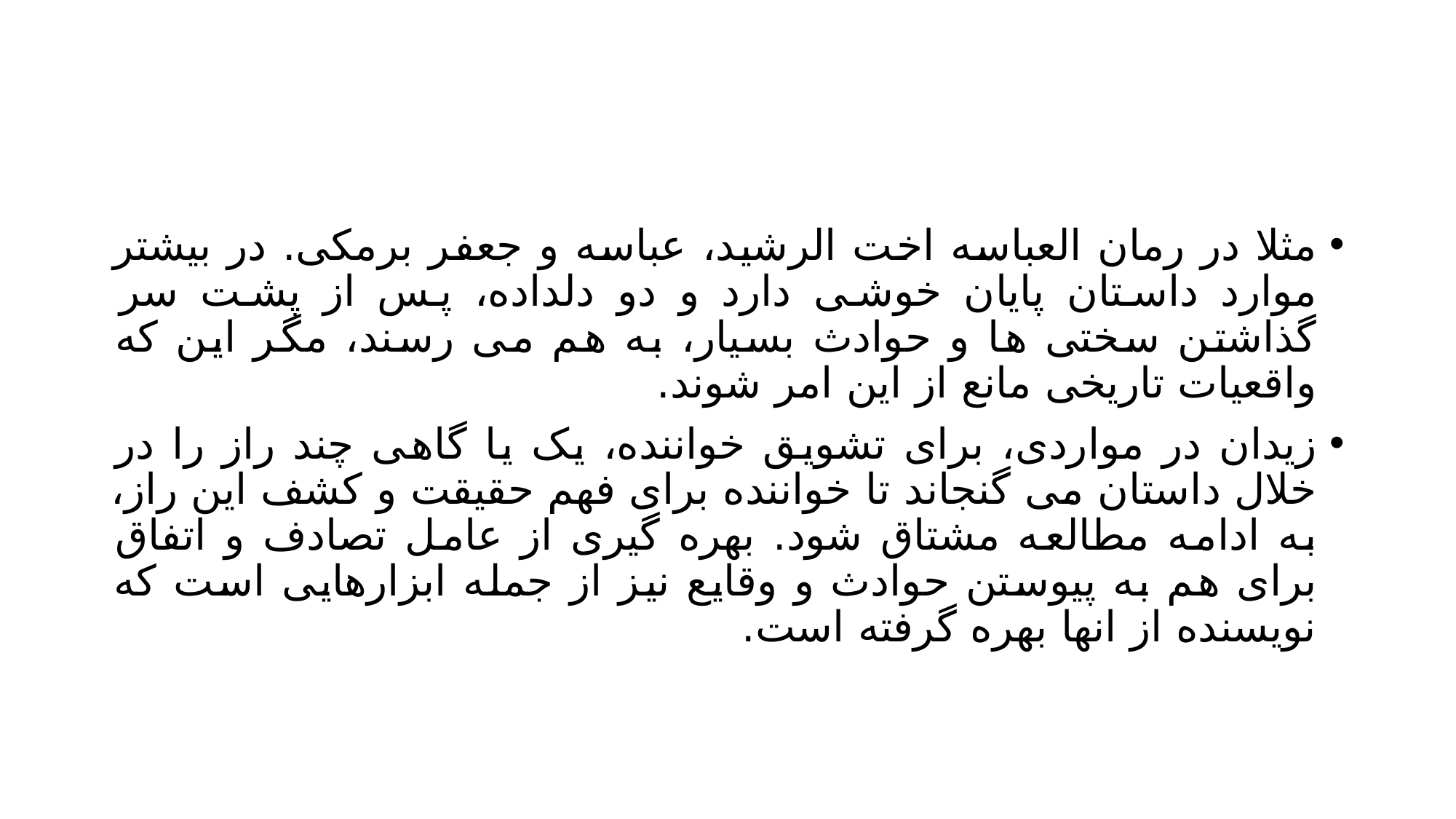

#
مثلا در رمان العباسه اخت الرشید، عباسه و جعفر برمکی. در بیشتر موارد داستان پایان خوشی دارد و دو دلداده، پس از پشت سر گذاشتن سختی ها و حوادث بسیار، به هم می رسند، مگر این که واقعیات تاریخی مانع از این امر شوند.
زیدان در مواردی، برای تشویق خواننده، یک یا گاهی چند راز را در خلال داستان می گنجاند تا خواننده برای فهم حقیقت و کشف این راز، به ادامه مطالعه مشتاق شود. بهره گیری از عامل تصادف و اتفاق برای هم به پیوستن حوادث و وقایع نیز از جمله ابزارهایی است که نویسنده از انها بهره گرفته است.